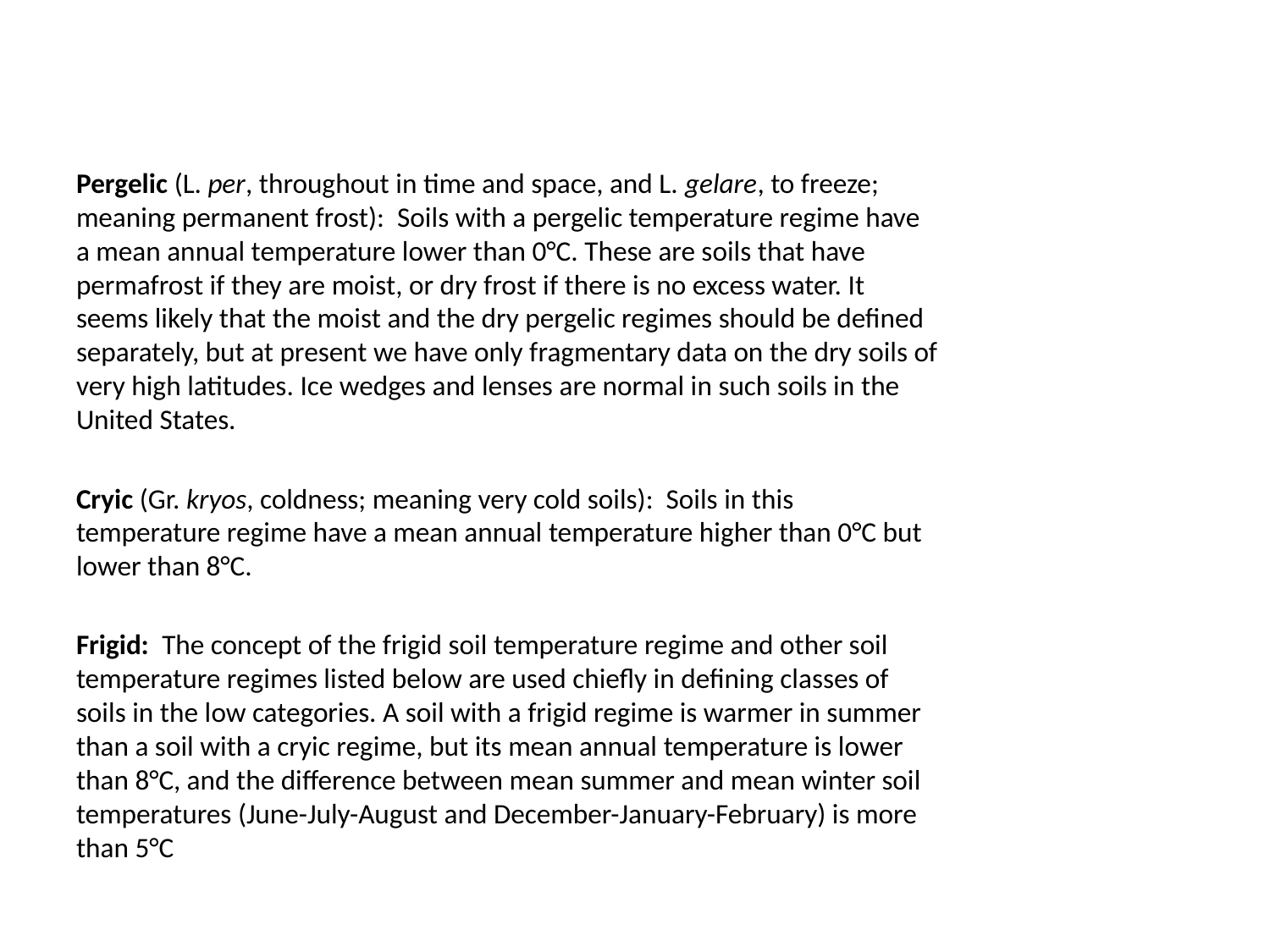

Pergelic (L. per, throughout in time and space, and L. gelare, to freeze; meaning permanent frost):  Soils with a pergelic temperature regime have a mean annual temperature lower than 0°C. These are soils that have permafrost if they are moist, or dry frost if there is no excess water. It seems likely that the moist and the dry pergelic regimes should be defined separately, but at present we have only fragmentary data on the dry soils of very high latitudes. Ice wedges and lenses are normal in such soils in the United States.

Cryic (Gr. kryos, coldness; meaning very cold soils):  Soils in this temperature regime have a mean annual temperature higher than 0°C but lower than 8°C.

Frigid:  The concept of the frigid soil temperature regime and other soil temperature regimes listed below are used chiefly in defining classes of soils in the low categories. A soil with a frigid regime is warmer in summer than a soil with a cryic regime, but its mean annual temperature is lower than 8°C, and the difference between mean summer and mean winter soil temperatures (June-July-August and December-January-February) is more than 5°C